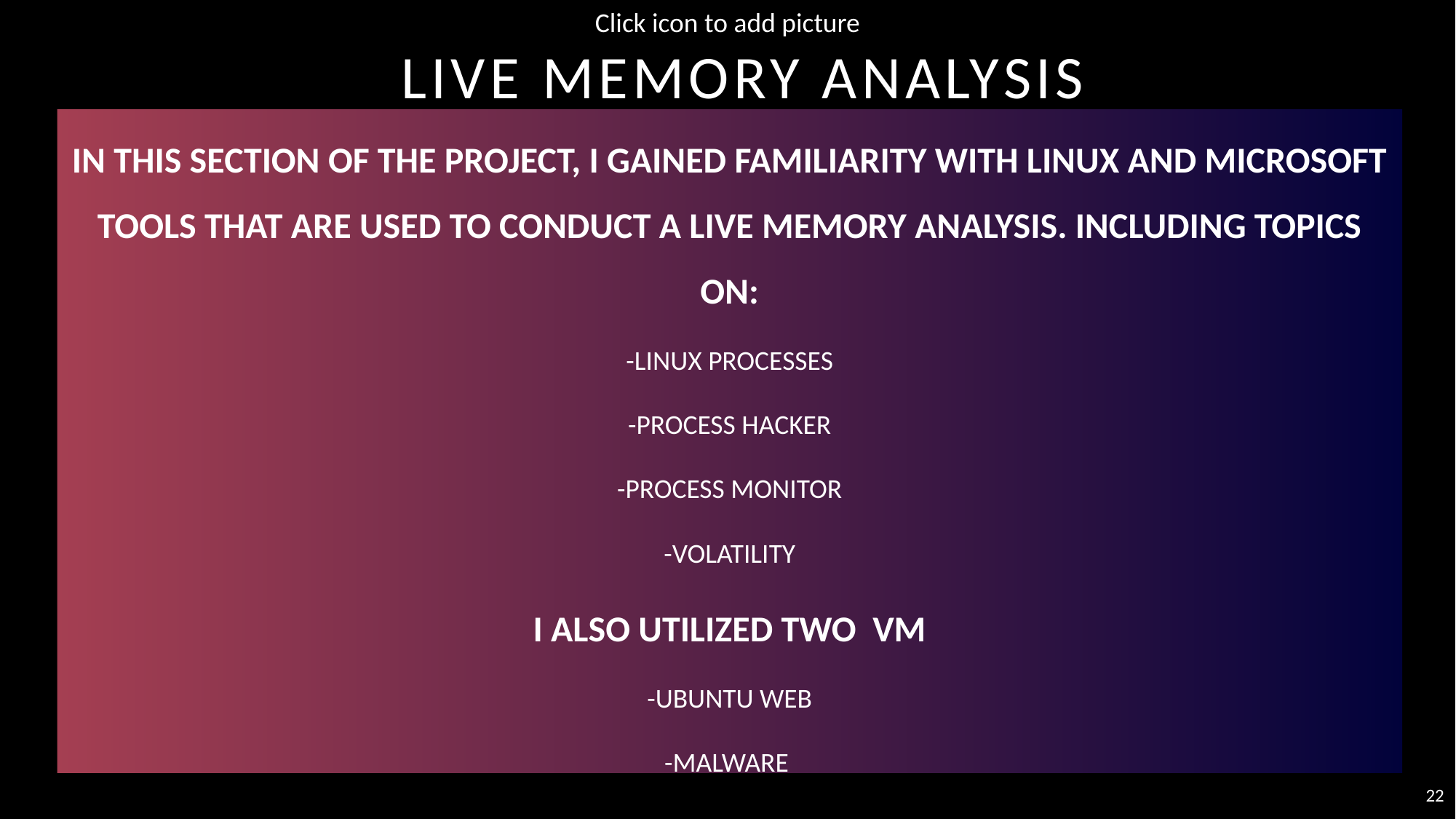

# Live Memory Analysis
In this section of the project, I gained familiarity with Linux and Microsoft tools that are used to conduct a live memory analysis. Including topics on:
-Linux processes
-Process hacker
-Process monitor
-Volatility
I also utilized two  VM
-ubuntu Web
-Malware

22